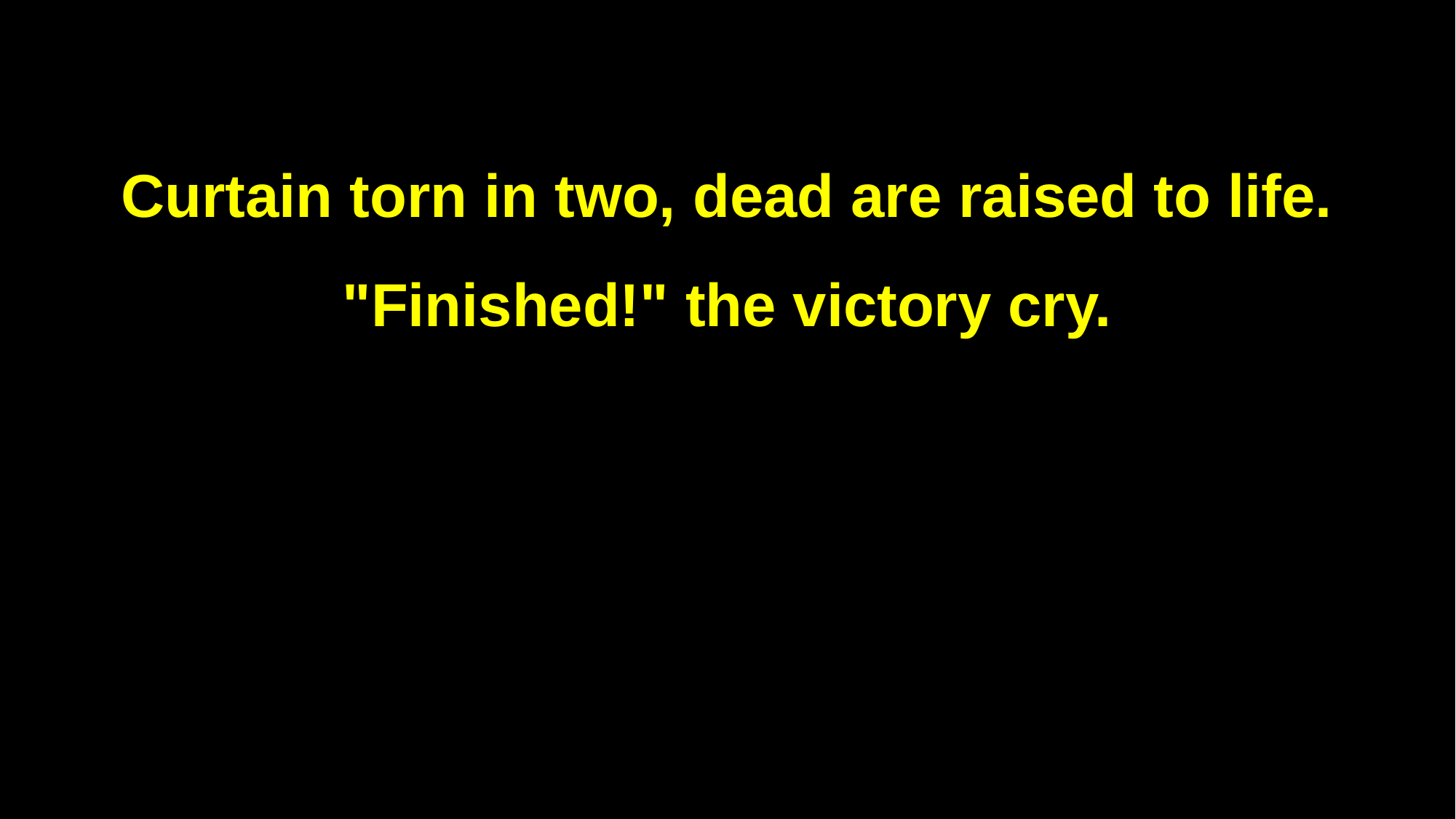

Curtain torn in two, dead are raised to life.
"Finished!" the victory cry.